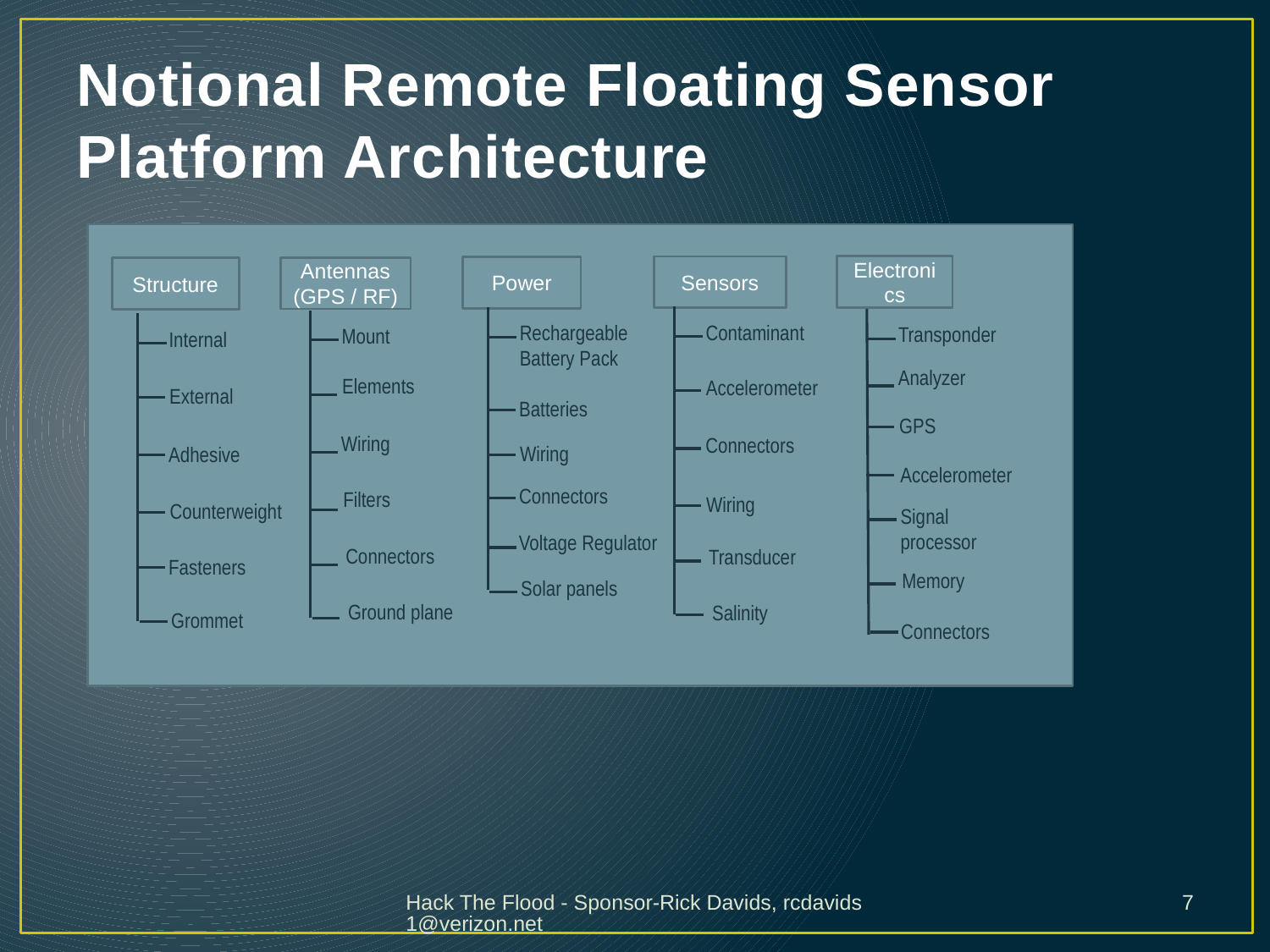

# Notional Remote Floating Sensor Platform Architecture

Electronics
Sensors
Power
Antennas (GPS / RF)
Structure
Contaminant
Rechargeable
Battery Pack
Transponder
Mount
Internal
Analyzer
Elements
Accelerometer
External
Batteries
GPS
Wiring
Connectors
Wiring
Adhesive
Accelerometer
Connectors
Filters
Wiring
Counterweight
Signal processor
Voltage Regulator
Connectors
Transducer
Fasteners
Memory
Solar panels
Ground plane
Salinity
Grommet
Connectors
Hack The Flood - Sponsor-Rick Davids, rcdavids1@verizon.net
7